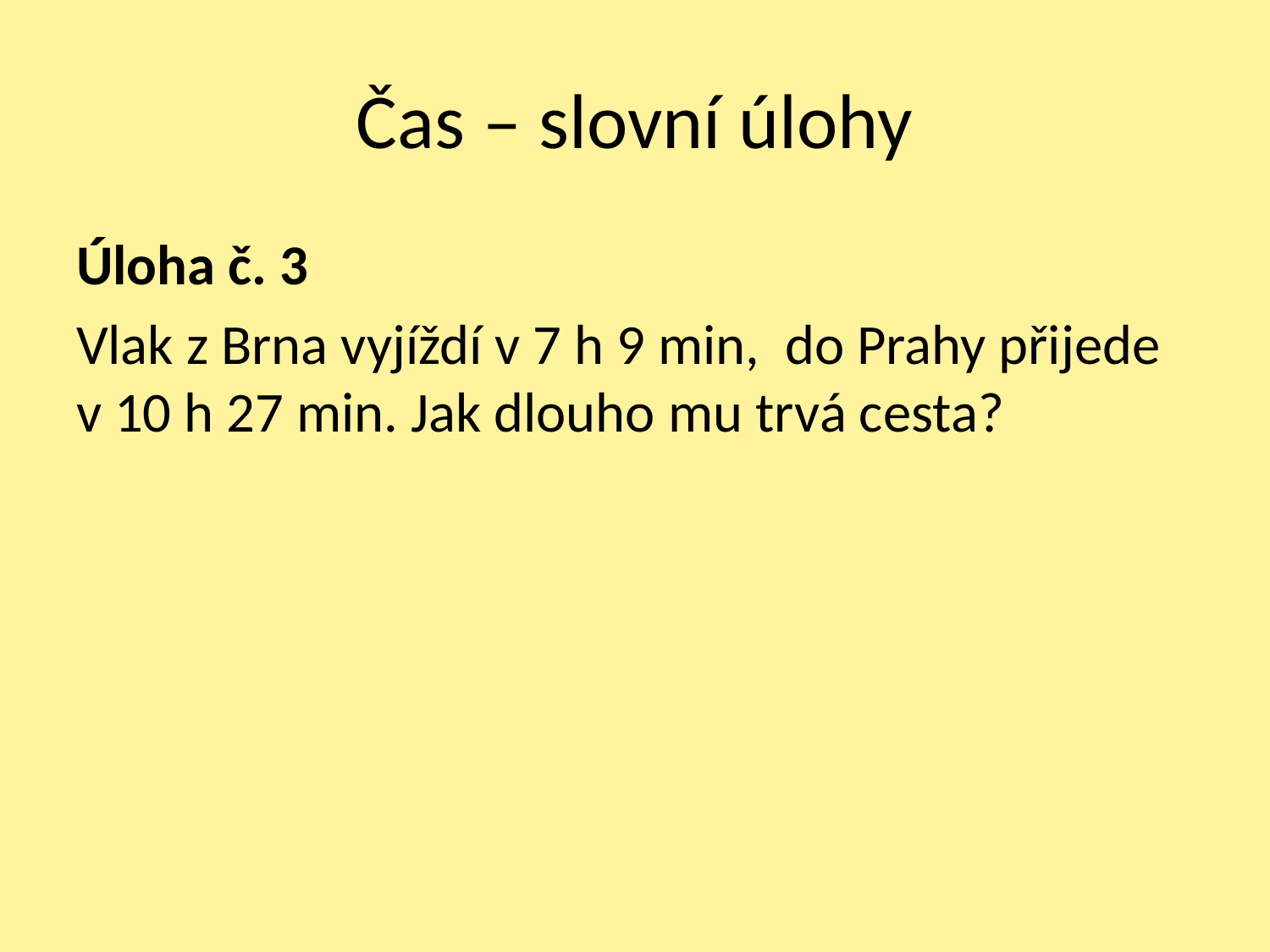

# Čas – slovní úlohy
Úloha č. 3
Vlak z Brna vyjíždí v 7 h 9 min,  do Prahy přijede v 10 h 27 min. Jak dlouho mu trvá cesta?